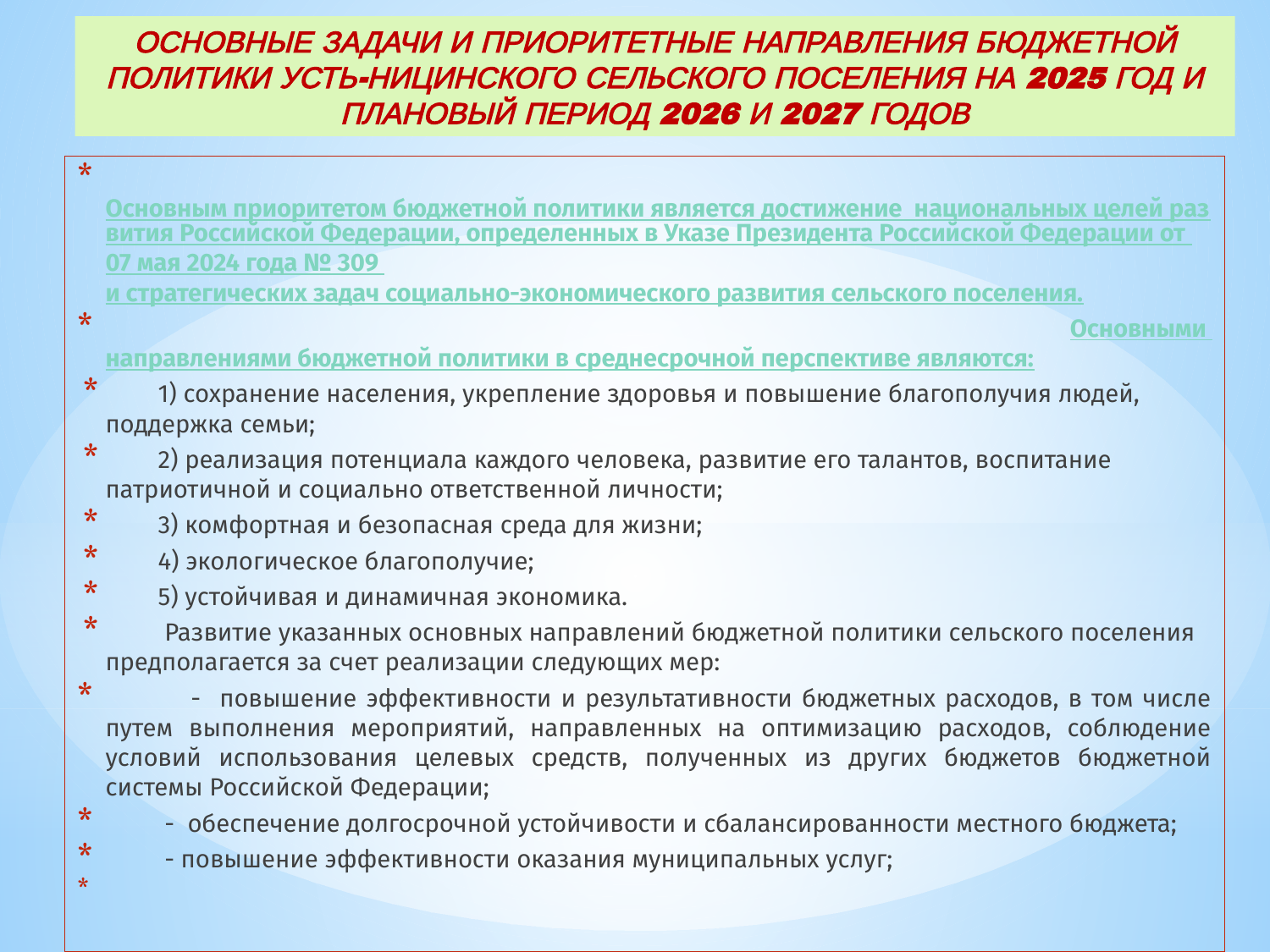

# ОСНОВНЫЕ ЗАДАЧИ И ПРИОРИТЕТНЫЕ НАПРАВЛЕНИЯ БЮДЖЕТНОЙ ПОЛИТИКИ УСТЬ-НИЦИНСКОГО СЕЛЬСКОГО ПОСЕЛЕНИЯ НА 2025 ГОД И ПЛАНОВЫЙ ПЕРИОД 2026 И 2027 ГОДОВ
      Основным приоритетом бюджетной политики является достижение  национальных целей развития Российской Федерации, определенных в Указе Президента Российской Федерации от 07 мая 2024 года № 309 и стратегических задач социально-экономического развития сельского поселения.
       Основными направлениями бюджетной политики в среднесрочной перспективе являются:
        1) сохранение населения, укрепление здоровья и повышение благополучия людей, поддержка семьи;
        2) реализация потенциала каждого человека, развитие его талантов, воспитание патриотичной и социально ответственной личности;
        3) комфортная и безопасная среда для жизни;
        4) экологическое благополучие;
        5) устойчивая и динамичная экономика.
         Развитие указанных основных направлений бюджетной политики сельского поселения предполагается за счет реализации следующих мер:
         -  повышение эффективности и результативности бюджетных расходов, в том числе путем выполнения мероприятий, направленных на оптимизацию расходов, соблюдение условий использования целевых средств, полученных из других бюджетов бюджетной системы Российской Федерации;
         -  обеспечение долгосрочной устойчивости и сбалансированности местного бюджета;
         - повышение эффективности оказания муниципальных услуг;